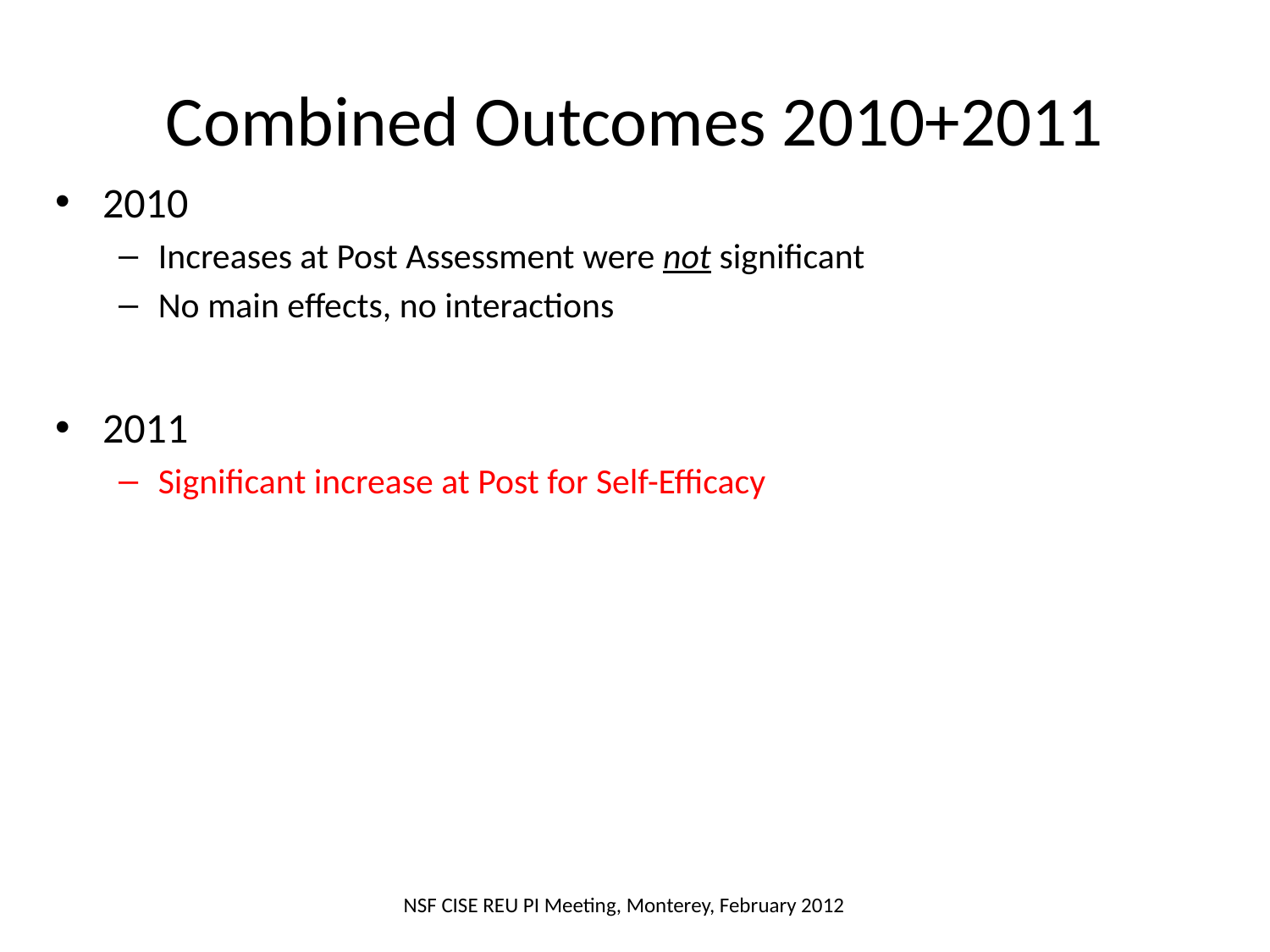

# Combined Outcomes 2010+2011
2010
Increases at Post Assessment were not significant
No main effects, no interactions

2011
Significant increase at Post for Self-Efficacy

NSF CISE REU PI Meeting, Monterey, February 2012